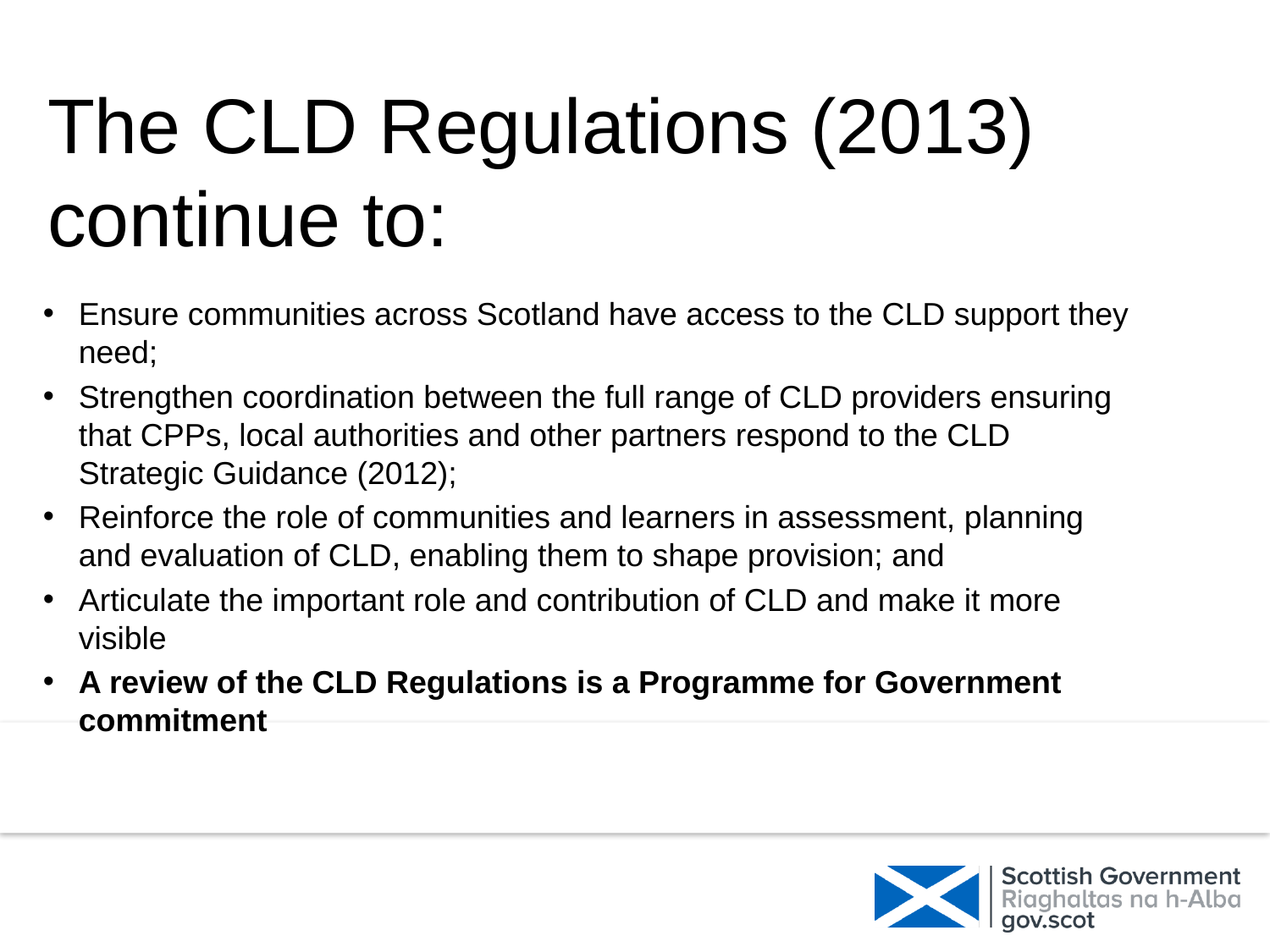

The CLD Regulations (2013) continue to:
#
Ensure communities across Scotland have access to the CLD support they need;
Strengthen coordination between the full range of CLD providers ensuring that CPPs, local authorities and other partners respond to the CLD Strategic Guidance (2012);
Reinforce the role of communities and learners in assessment, planning and evaluation of CLD, enabling them to shape provision; and
Articulate the important role and contribution of CLD and make it more visible
A review of the CLD Regulations is a Programme for Government commitment